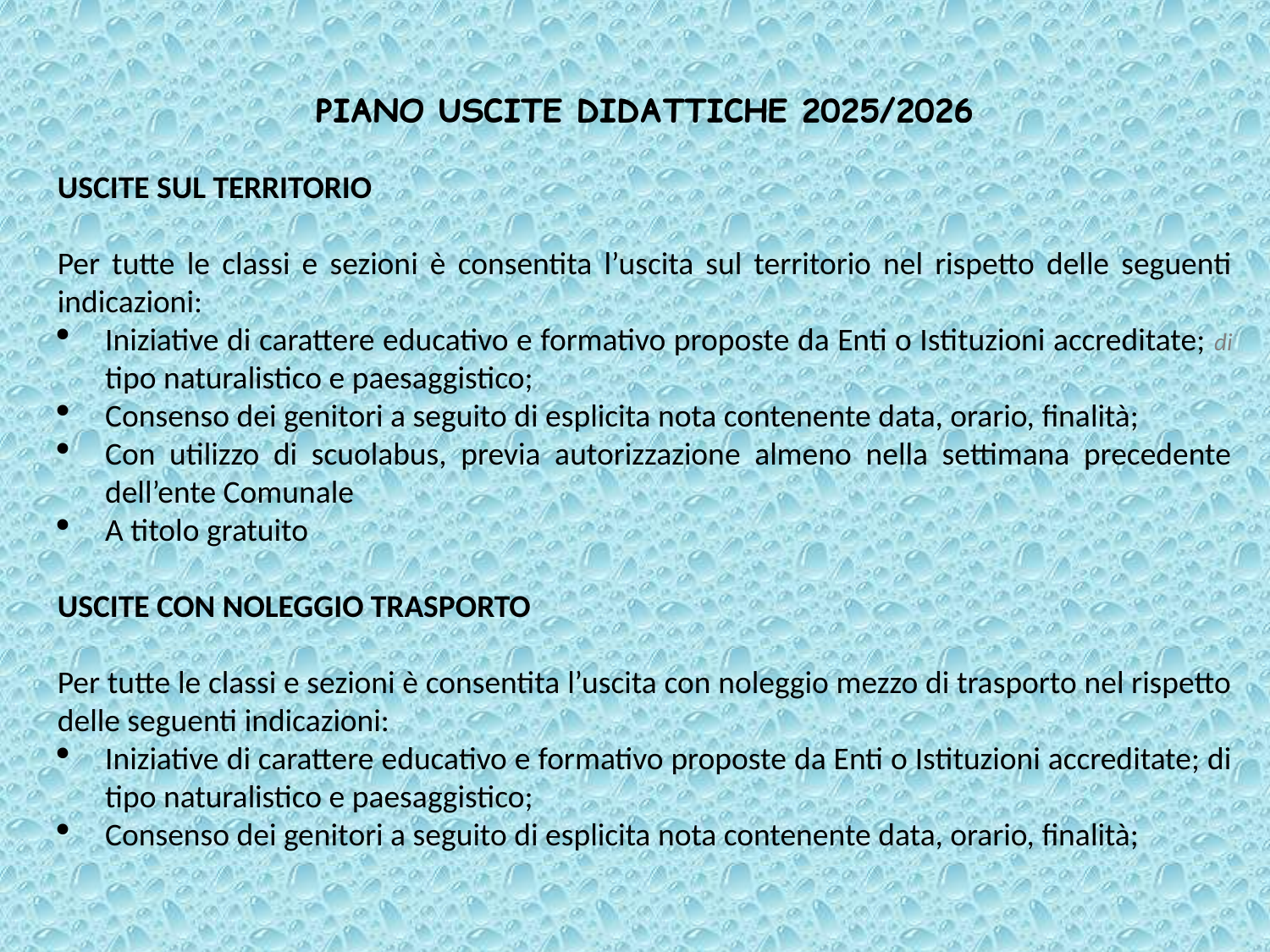

PIANO USCITE DIDATTICHE 2025/2026

USCITE SUL TERRITORIO

Per tutte le classi e sezioni è consentita l’uscita sul territorio nel rispetto delle seguenti indicazioni:
Iniziative di carattere educativo e formativo proposte da Enti o Istituzioni accreditate; di tipo naturalistico e paesaggistico;
Consenso dei genitori a seguito di esplicita nota contenente data, orario, finalità;
Con utilizzo di scuolabus, previa autorizzazione almeno nella settimana precedente dell’ente Comunale
A titolo gratuito

USCITE CON NOLEGGIO TRASPORTO

Per tutte le classi e sezioni è consentita l’uscita con noleggio mezzo di trasporto nel rispetto delle seguenti indicazioni:
Iniziative di carattere educativo e formativo proposte da Enti o Istituzioni accreditate; di tipo naturalistico e paesaggistico;
Consenso dei genitori a seguito di esplicita nota contenente data, orario, finalità;